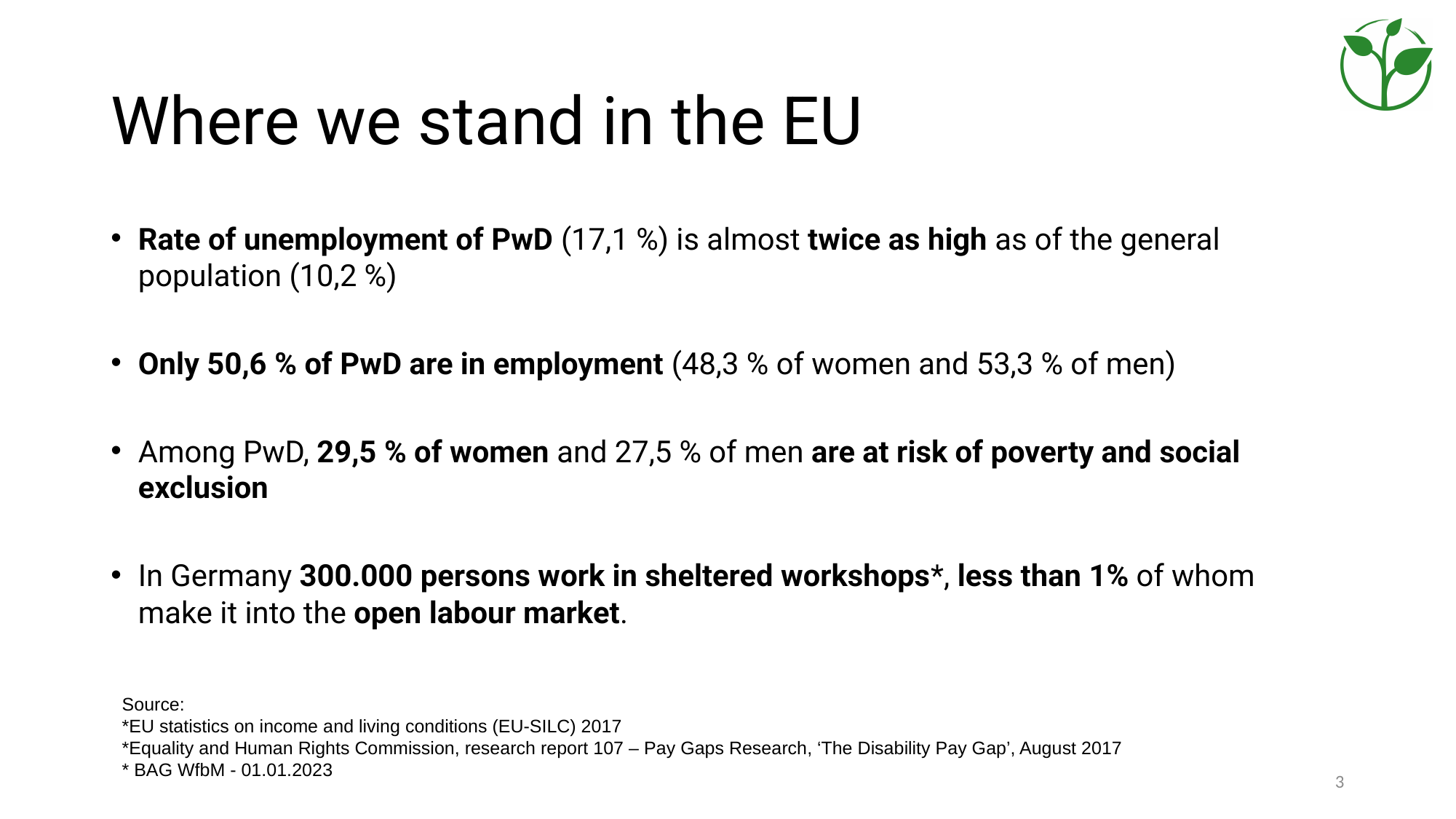

# Where we stand in the EU
Rate of unemployment of PwD (17,1 %) is almost twice as high as of the general population (10,2 %)
Only 50,6 % of PwD are in employment (48,3 % of women and 53,3 % of men)
Among PwD, 29,5 % of women and 27,5 % of men are at risk of poverty and social exclusion
In Germany 300.000 persons work in sheltered workshops*, less than 1% of whom make it into the open labour market.
Source:
*EU statistics on income and living conditions (EU-SILC) 2017
*Equality and Human Rights Commission, research report 107 – Pay Gaps Research, ‘The Disability Pay Gap’, August 2017
* BAG WfbM - 01.01.2023
3